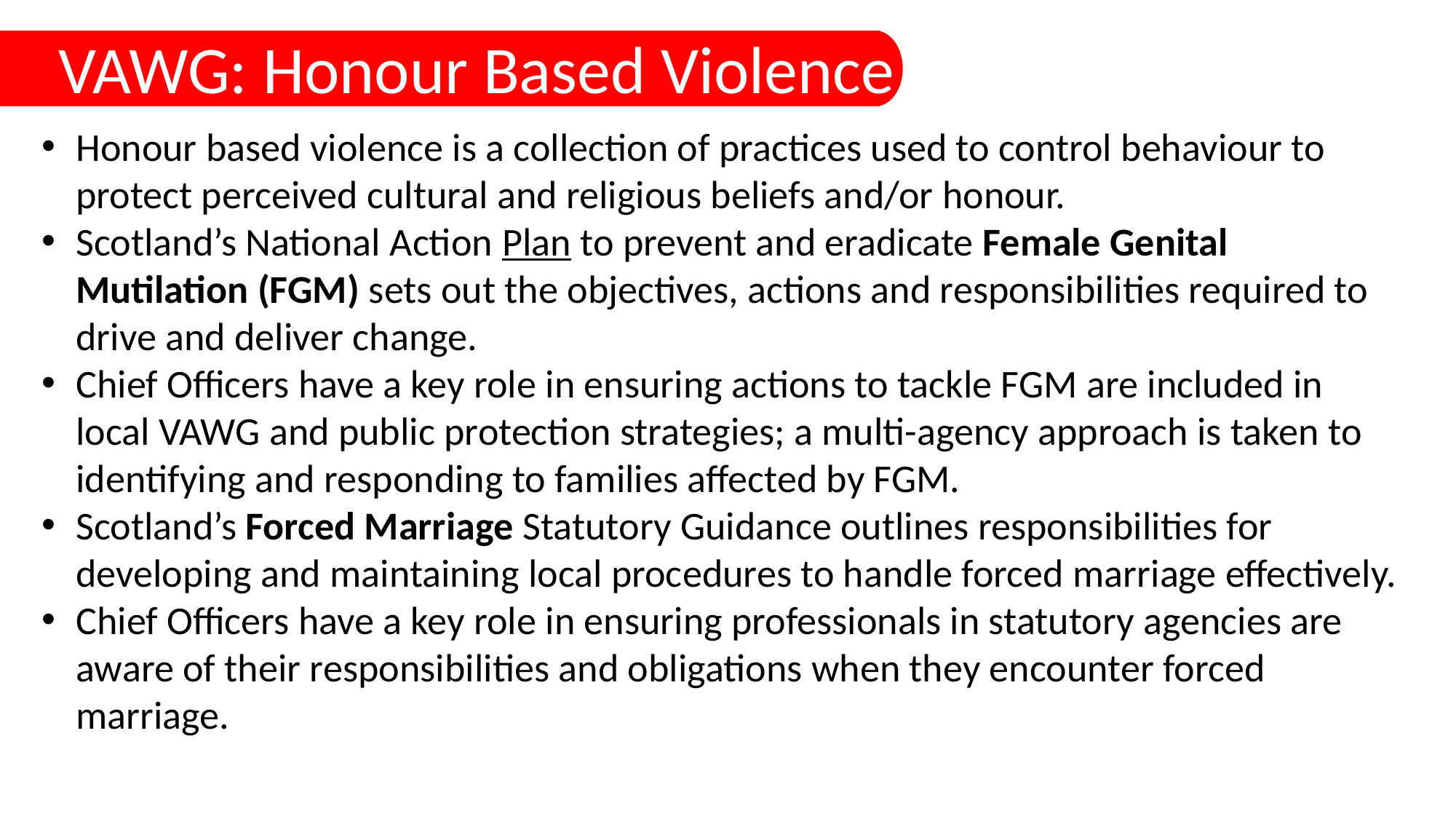

# VAWG: Honour Based Violence

Honour based violence is a collection of practices used to control behaviour to protect perceived cultural and religious beliefs and/or honour.
Scotland’s National Action Plan to prevent and eradicate Female Genital Mutilation (FGM) sets out the objectives, actions and responsibilities required to drive and deliver change.
Chief Officers have a key role in ensuring actions to tackle FGM are included in local VAWG and public protection strategies; a multi-agency approach is taken to identifying and responding to families affected by FGM.
Scotland’s Forced Marriage Statutory Guidance outlines responsibilities for developing and maintaining local procedures to handle forced marriage effectively.
Chief Officers have a key role in ensuring professionals in statutory agencies are aware of their responsibilities and obligations when they encounter forced marriage.